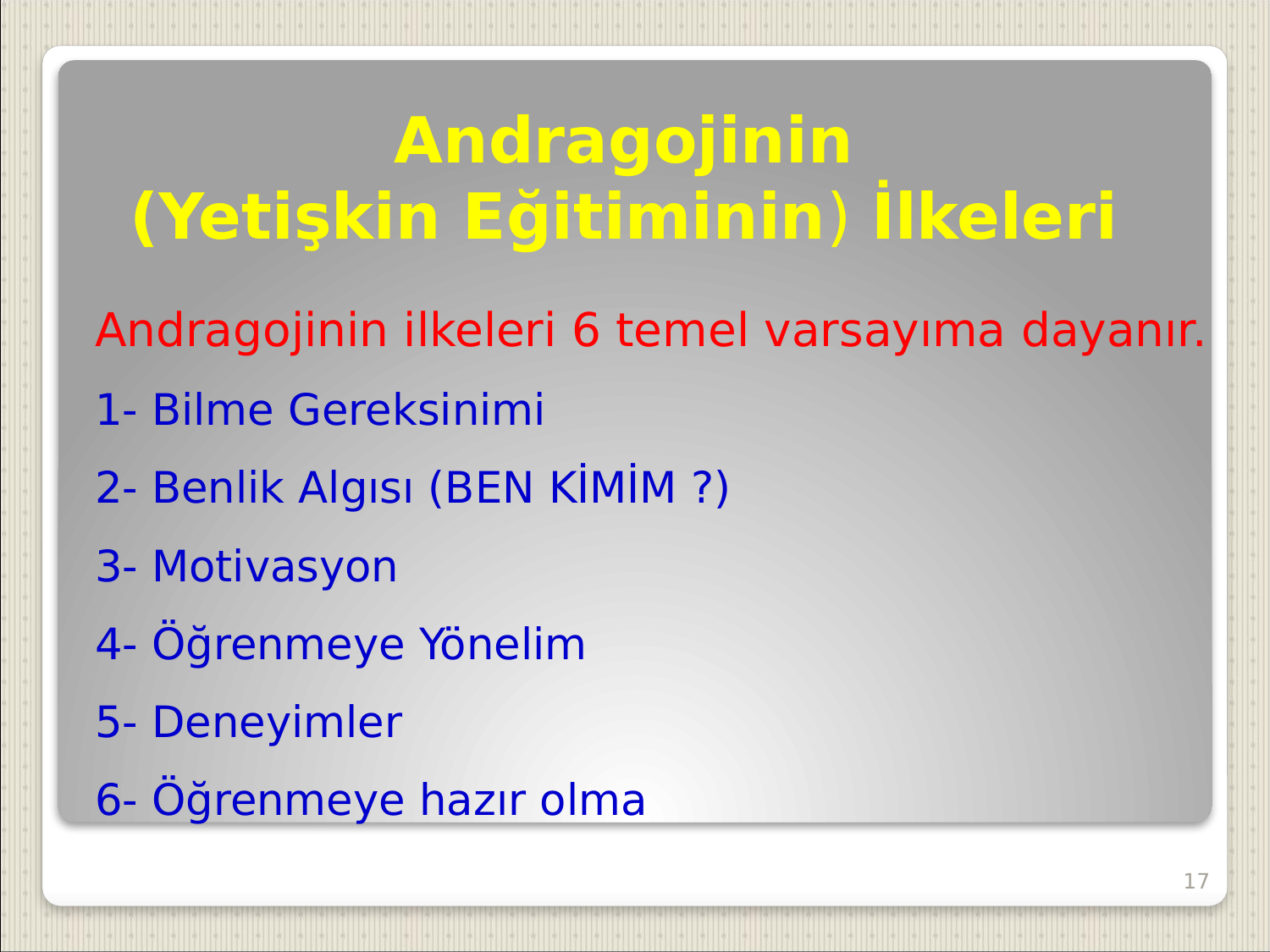

# Andragojinin (Yetişkin Eğitiminin) İlkeleri
Andragojinin ilkeleri 6 temel varsayıma dayanır.
1- Bilme Gereksinimi
2- Benlik Algısı (BEN KİMİM ?)
3- Motivasyon
4- Öğrenmeye Yönelim
5- Deneyimler
6- Öğrenmeye hazır olma
17